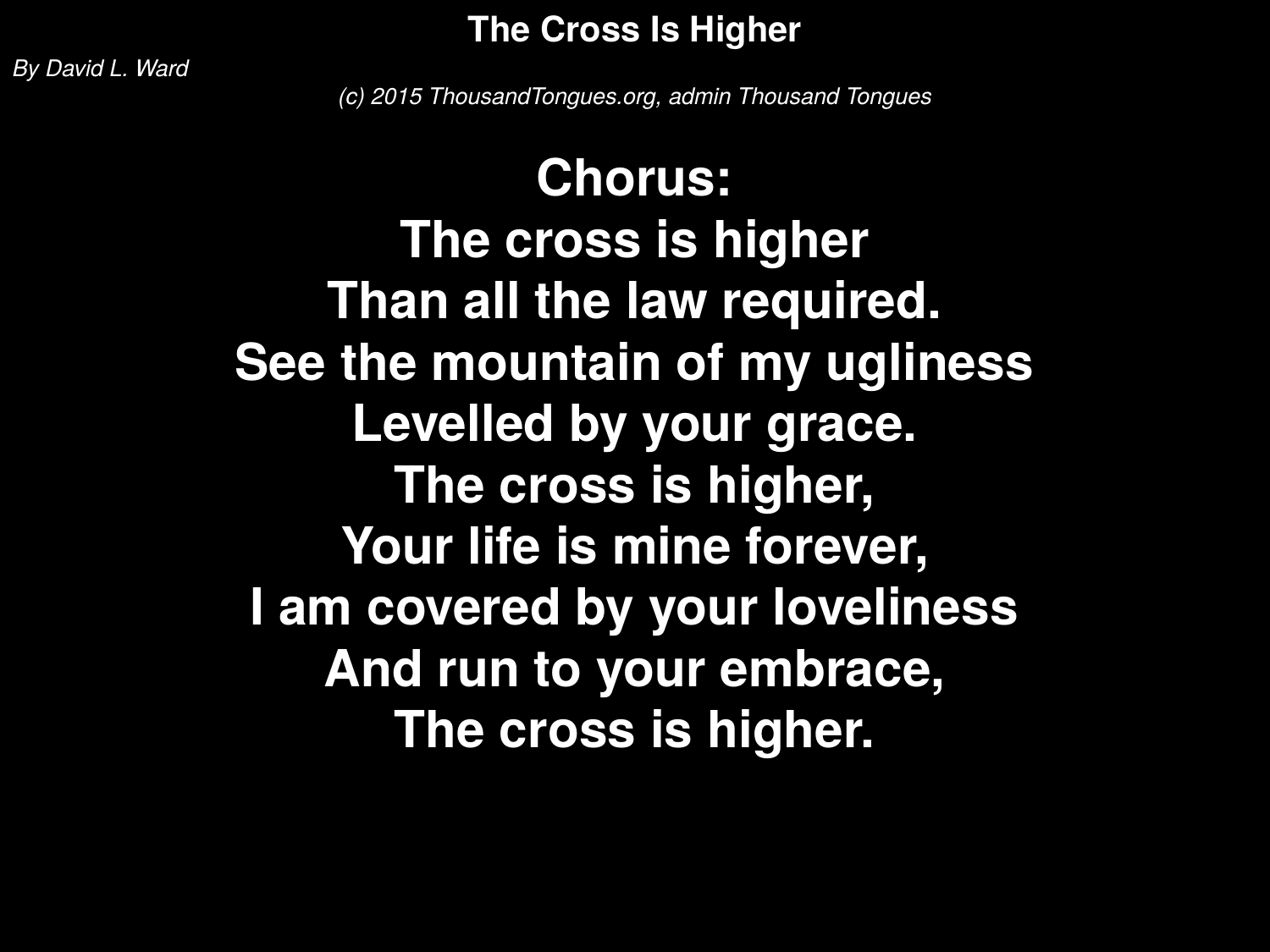

The Cross Is Higher
By David L. Ward
(c) 2015 ThousandTongues.org, admin Thousand Tongues
Chorus:
The cross is higher
Than all the law required.
See the mountain of my ugliness
Levelled by your grace.
The cross is higher,
Your life is mine forever,
I am covered by your loveliness
And run to your embrace,
The cross is higher.